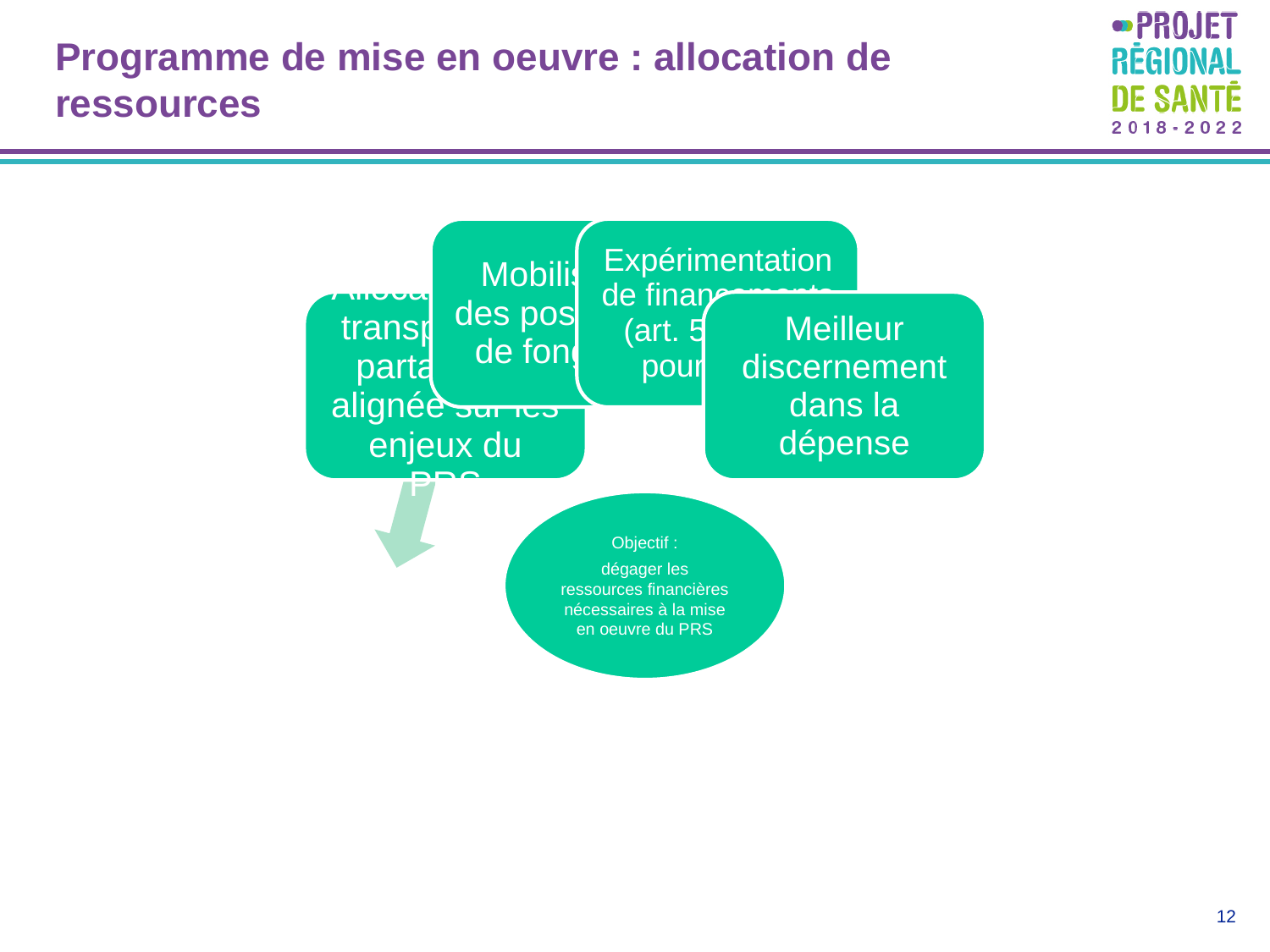

# Programme de mise en oeuvre : allocation de ressources
Objectif :
dégager les ressources financières nécessaires à la mise en oeuvre du PRS